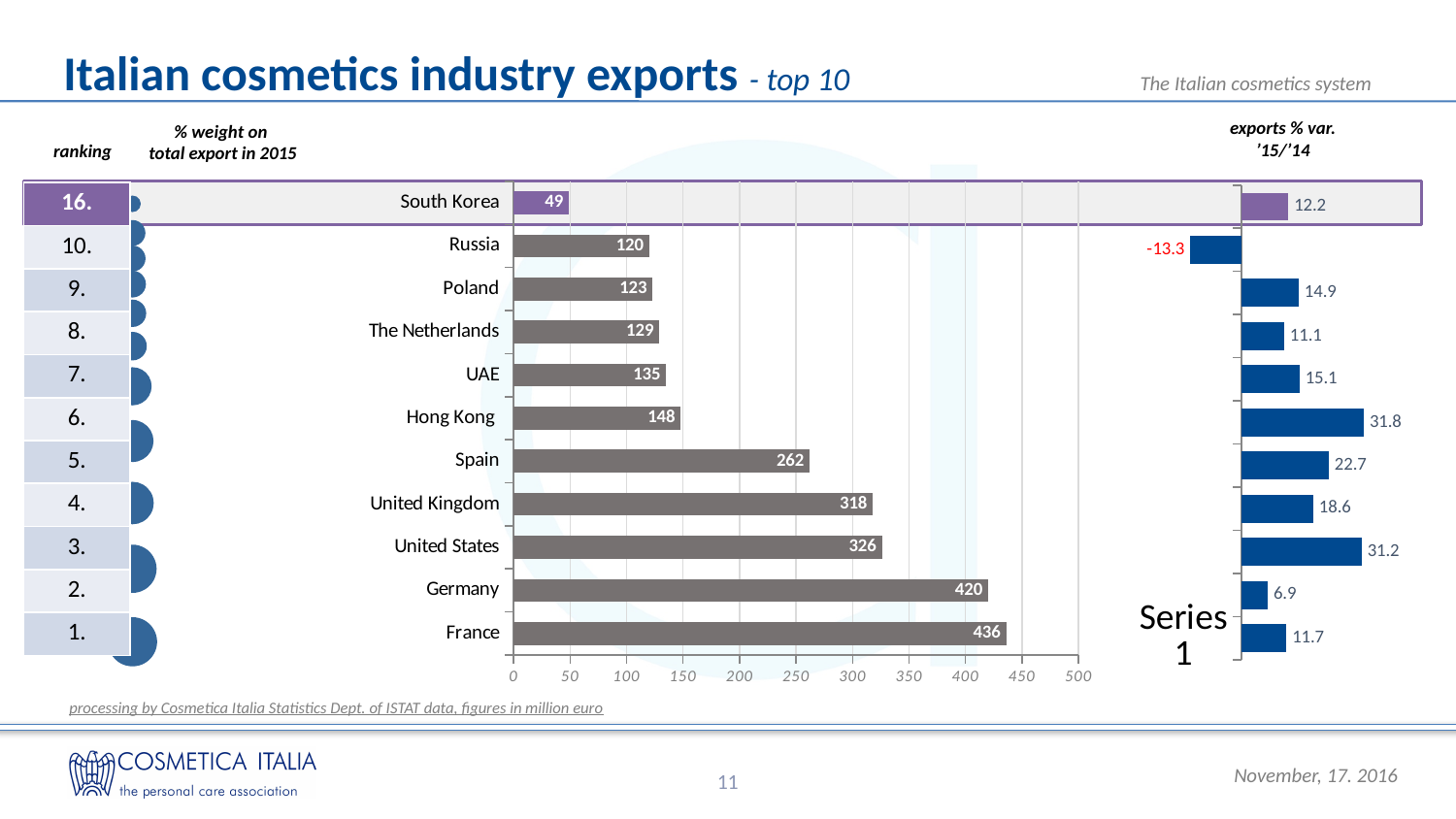

Italian cosmetics industry exports - top 10
exports % var. ’15/’14
% weight on
total export in 2015
ranking

### Chart

| Category | Valori Y |
|---|---|

### Chart

| Category | export 2015 |
|---|---|
| France | 436.0 |
| Germany | 420.0 |
| United States | 326.0 |
| United Kingdom | 318.0 |
| Spain | 262.0 |
| Hong Kong  | 148.0 |
| UAE | 135.0 |
| The Netherlands | 129.0 |
| Poland | 123.0 |
| Russia | 120.0 |
| South Korea | 49.0 |
| 16. |
| --- |
| 10. |
| 9. |
| 8. |
| 7. |
| 6. |
| 5. |
| 4. |
| 3. |
| 2. |
| 1. |

### Chart

| Category | Serie 1 |
|---|---|
|  | 11.679968525462314 |
|  | 6.8500658341432485 |
|  | 31.213609688267617 |
|  | 18.6258059698056 |
|  | 22.69899185069033 |
|  | 31.771153441837875 |
|  | 15.069054539999696 |
|  | 11.080000002402501 |
|  | 14.883010280078 |
|  | -13.341181622492819 |
|  | 12.2 |
processing by Cosmetica Italia Statistics Dept. of ISTAT data, figures in million euro
11